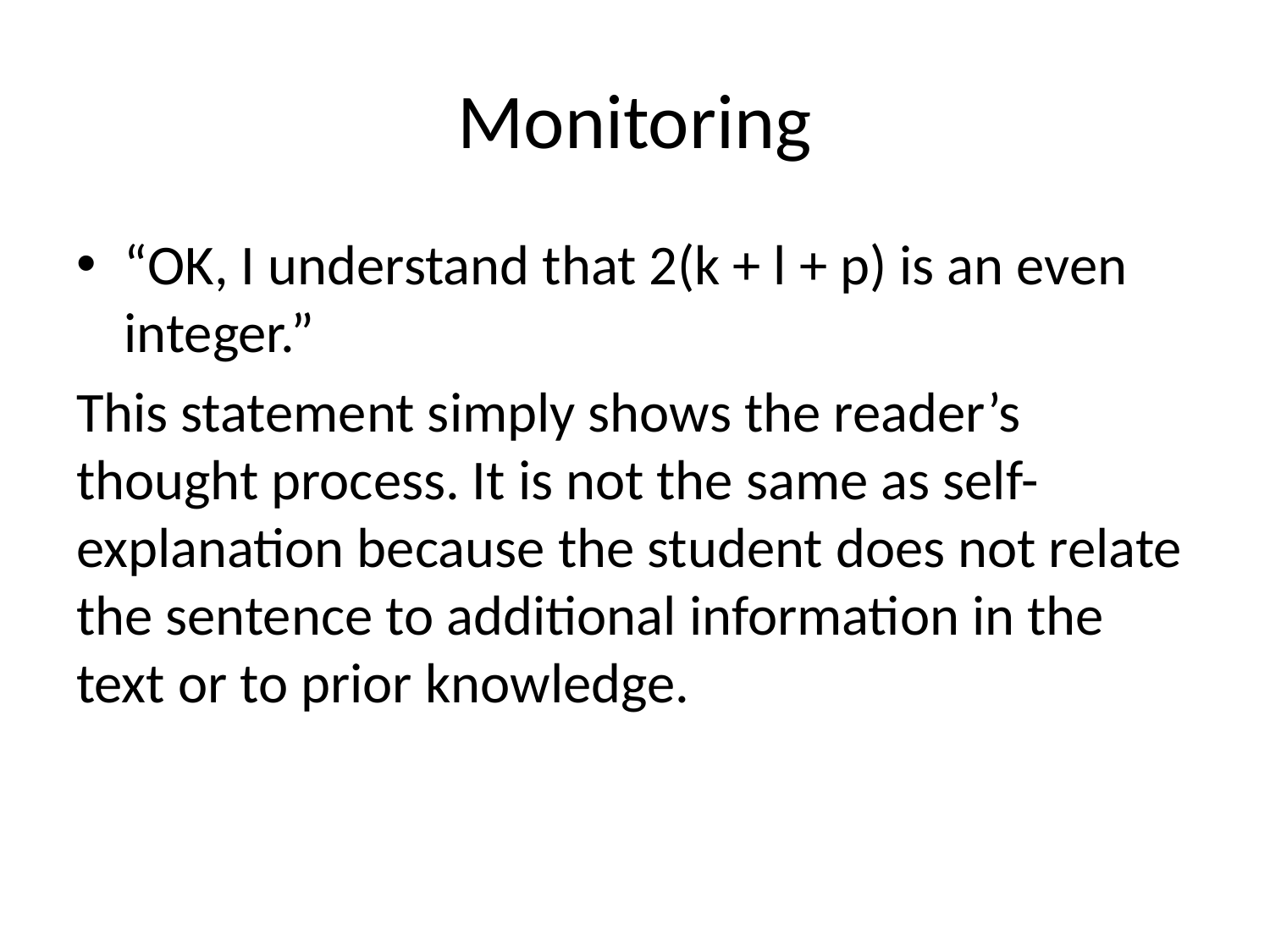

# Monitoring
“OK, I understand that 2(k + l + p) is an even integer.”
This statement simply shows the reader’s thought process. It is not the same as self-explanation because the student does not relate the sentence to additional information in the text or to prior knowledge.